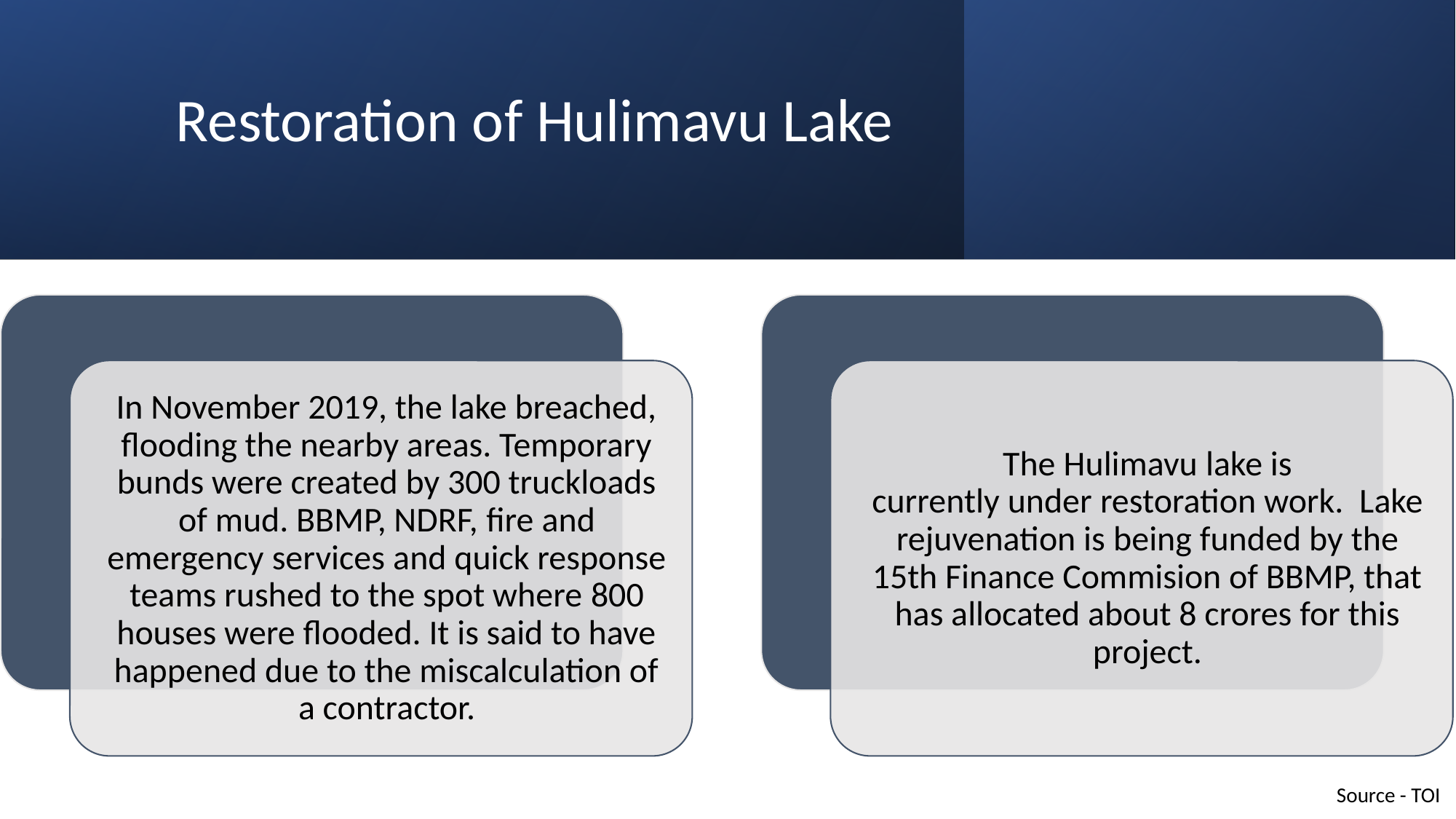

# Restoration of Hulimavu Lake

In November 2019, the lake breached, flooding the nearby areas. Temporary bunds were created by 300 truckloads of mud. BBMP, NDRF, fire and emergency services and quick response teams rushed to the spot where 800 houses were flooded. It is said to have happened due to the miscalculation of a contractor.
The Hulimavu lake is currently under restoration work.  Lake rejuvenation is being funded by the 15th Finance Commision of BBMP, that has allocated about 8 crores for this project.
Source - TOI